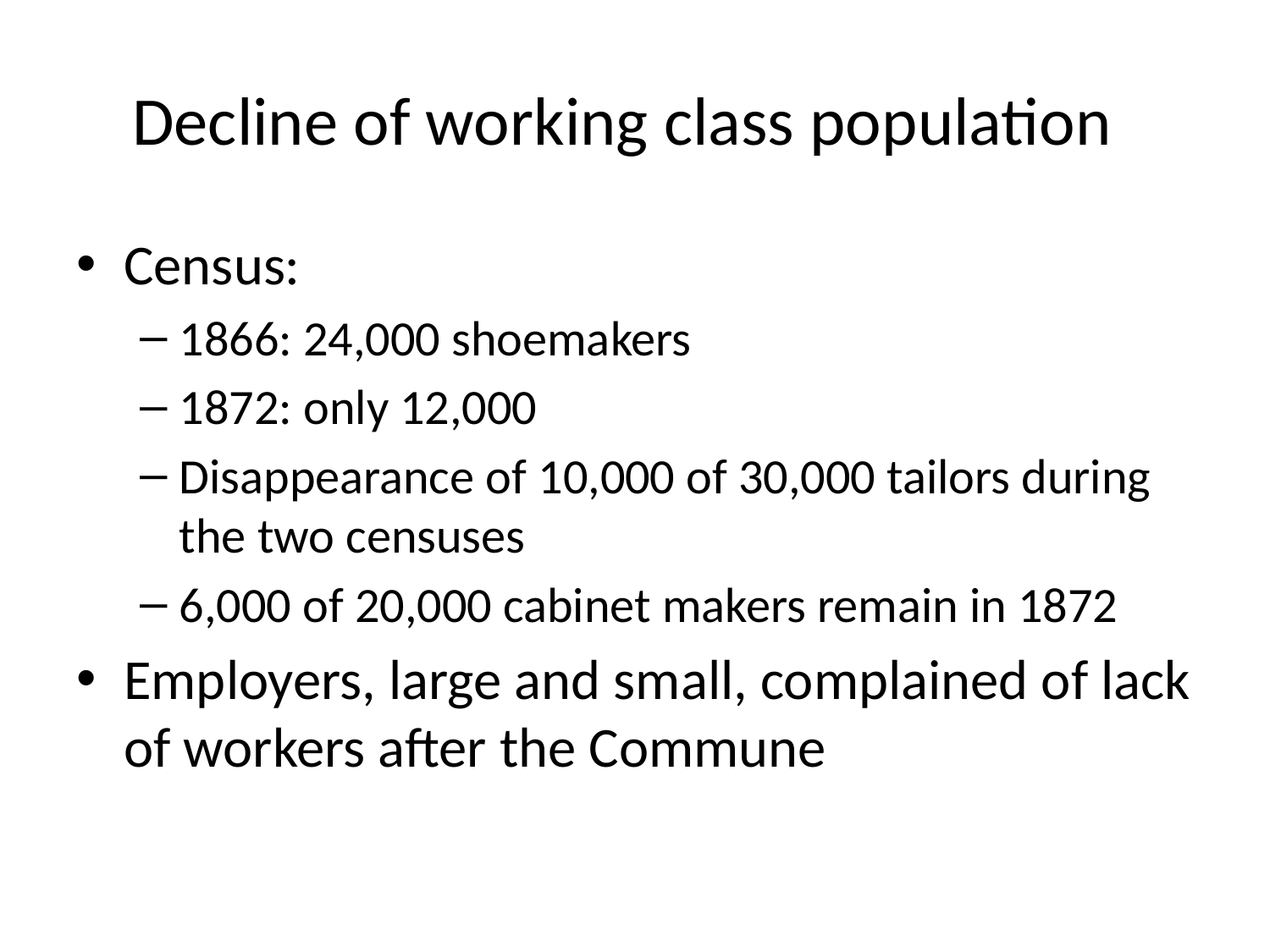

# Decline of working class population
Census:
1866: 24,000 shoemakers
1872: only 12,000
Disappearance of 10,000 of 30,000 tailors during the two censuses
6,000 of 20,000 cabinet makers remain in 1872
Employers, large and small, complained of lack of workers after the Commune